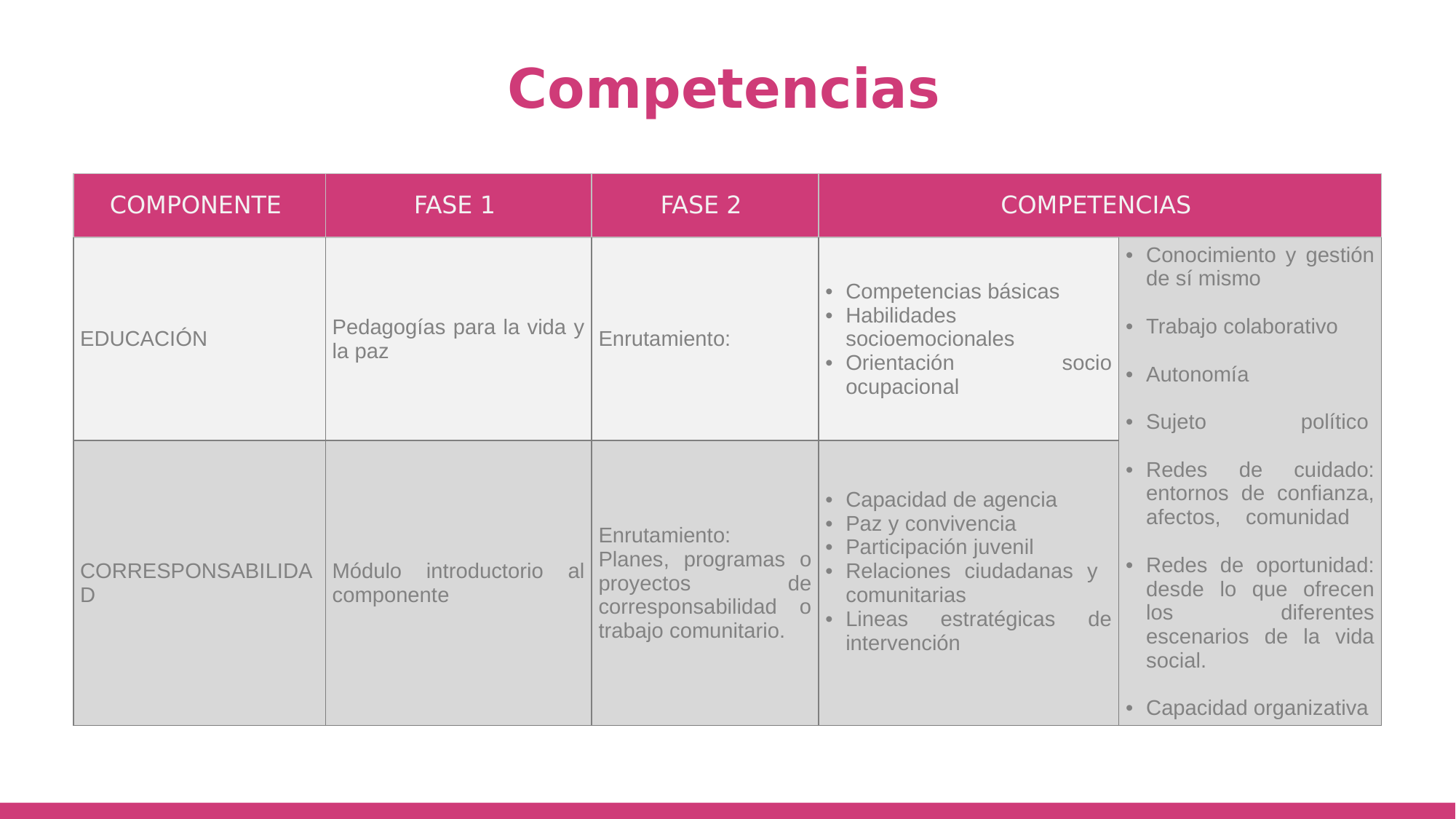

Competencias
| COMPONENTE | FASE 1 | FASE 2 | COMPETENCIAS |  |
| --- | --- | --- | --- | --- |
| EDUCACIÓN | Pedagogías para la vida y la paz | Enrutamiento: | Competencias básicas  Habilidades socioemocionales  Orientación socio ocupacional | Conocimiento y gestión de sí mismo  Trabajo colaborativo  Autonomía  Sujeto político  Redes de cuidado: entornos de confianza, afectos, comunidad Redes de oportunidad: desde lo que ofrecen los diferentes escenarios de la vida social. Capacidad organizativa |
| CORRESPONSABILIDAD | Módulo introductorio al componente | Enrutamiento:  Planes, programas o proyectos de corresponsabilidad o trabajo comunitario. | Capacidad de agencia Paz y convivencia  Participación juvenil  Relaciones ciudadanas y comunitarias Lineas estratégicas de intervención |  |